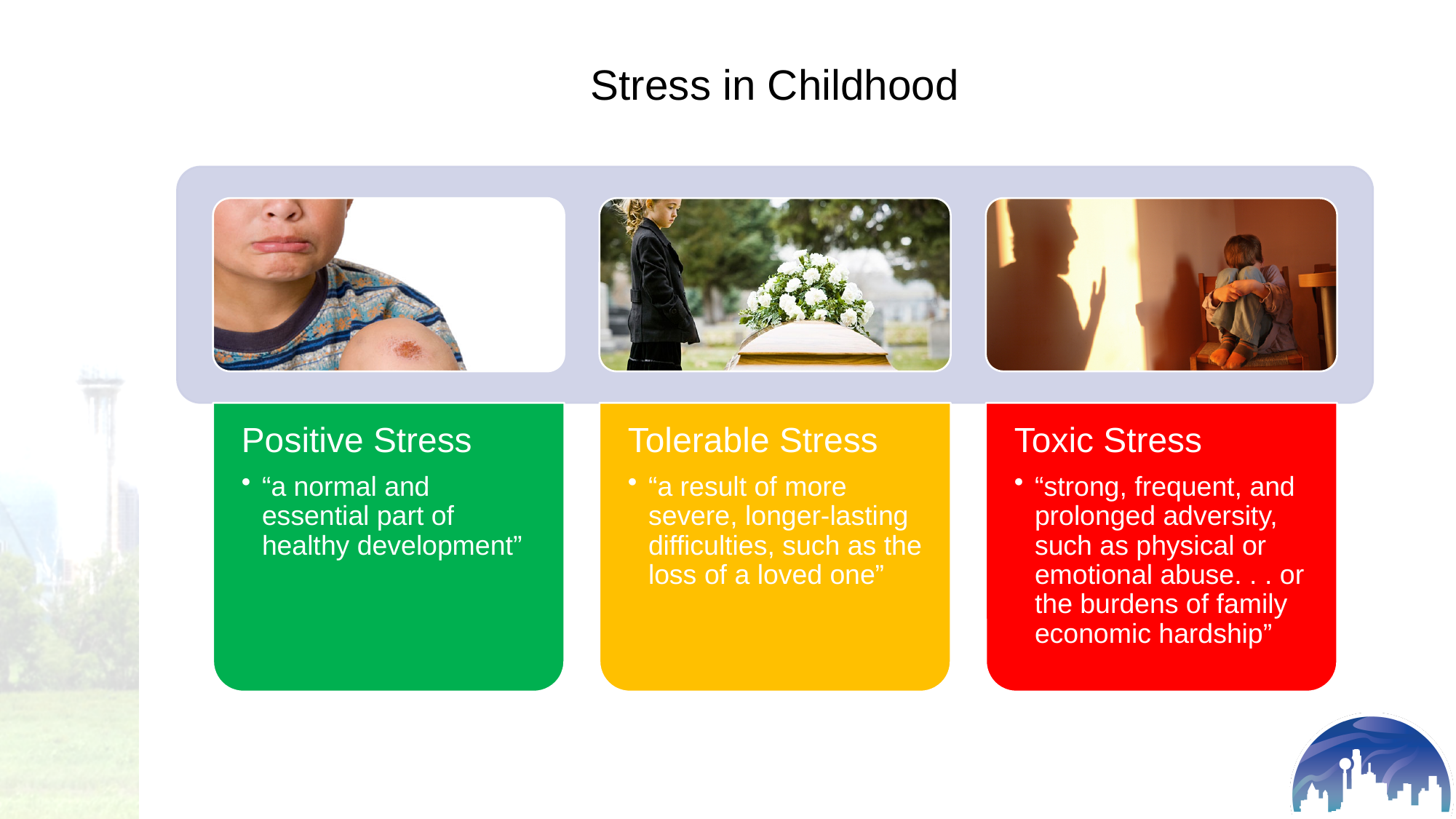

# Stress in Childhood
Positive Stress
“a normal and essential part of healthy development”
Tolerable Stress
“a result of more severe, longer-lasting difficulties, such as the loss of a loved one”
Toxic Stress
“strong, frequent, and prolonged adversity, such as physical or emotional abuse. . . or the burdens of family economic hardship”